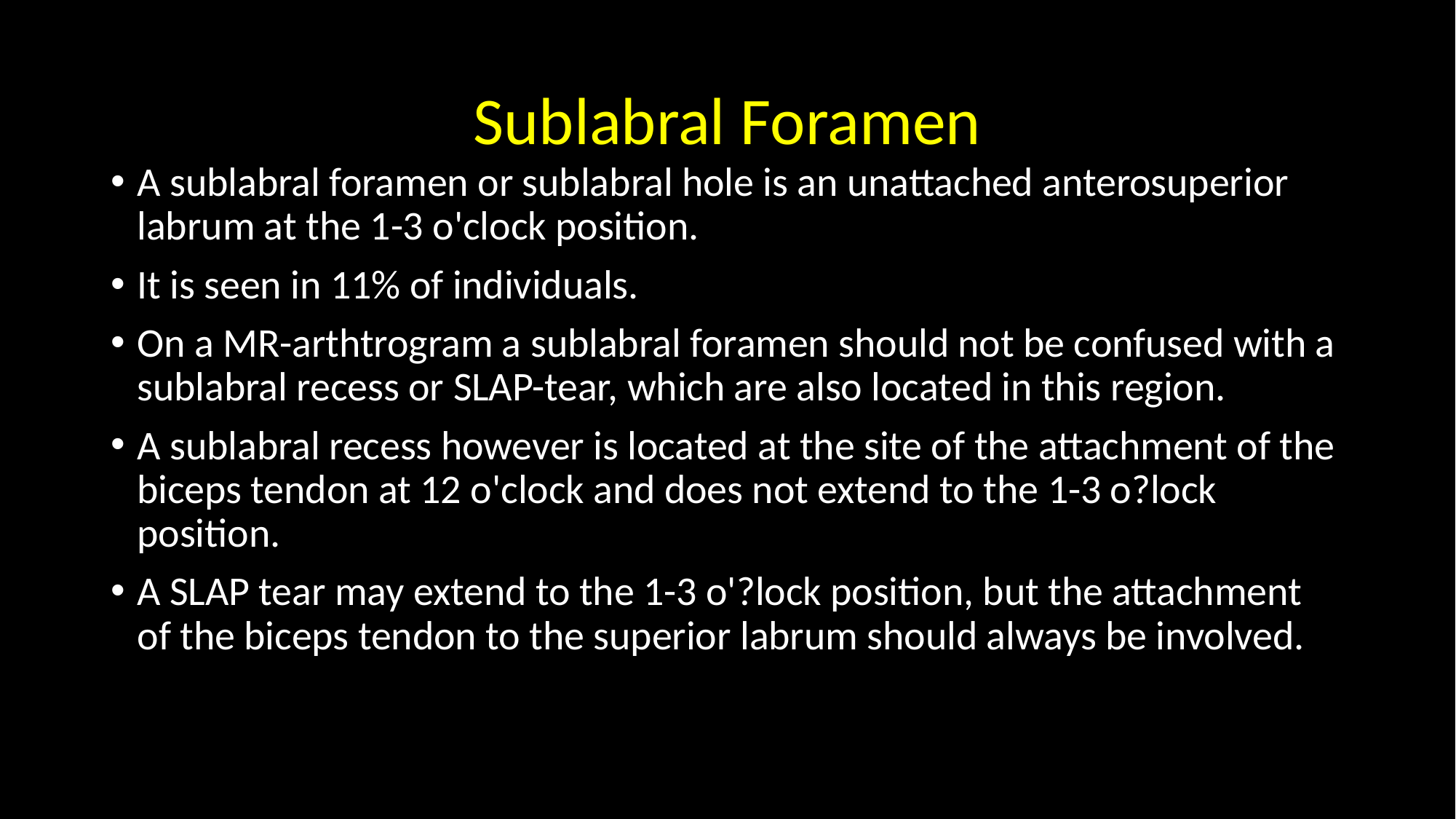

# Sublabral Foramen
A sublabral foramen or sublabral hole is an unattached anterosuperior labrum at the 1-3 o'clock position.
It is seen in 11% of individuals.
On a MR-arthtrogram a sublabral foramen should not be confused with a sublabral recess or SLAP-tear, which are also located in this region.
A sublabral recess however is located at the site of the attachment of the biceps tendon at 12 o'clock and does not extend to the 1-3 o?lock position.
A SLAP tear may extend to the 1-3 o'?lock position, but the attachment of the biceps tendon to the superior labrum should always be involved.